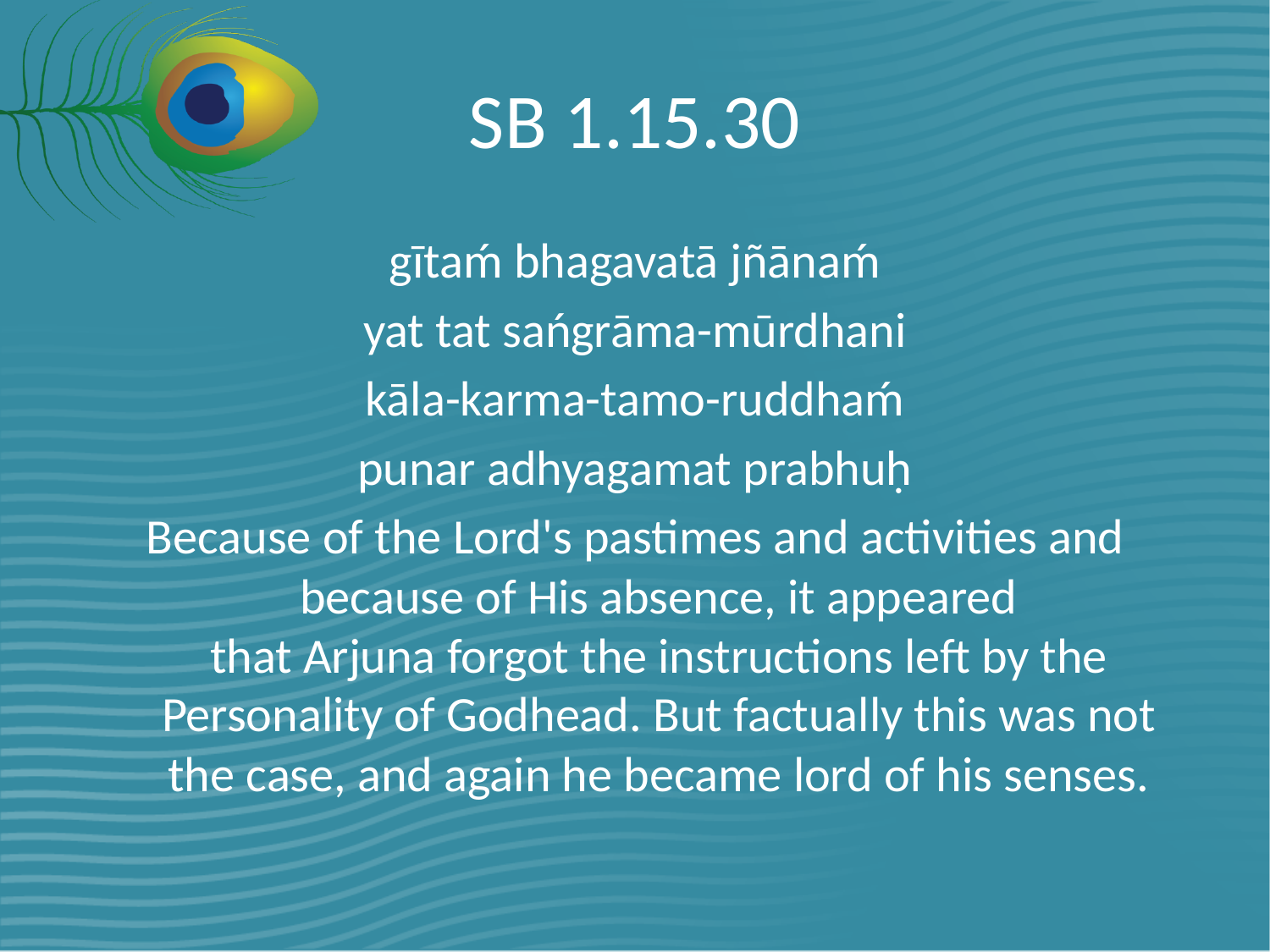

# SB 1.15.30
gītaḿ bhagavatā jñānaḿ
yat tat sańgrāma-mūrdhani
kāla-karma-tamo-ruddhaḿ
punar adhyagamat prabhuḥ
Because of the Lord's pastimes and activities and because of His absence, it appeared that Arjuna forgot the instructions left by the Personality of Godhead. But factually this was not the case, and again he became lord of his senses.